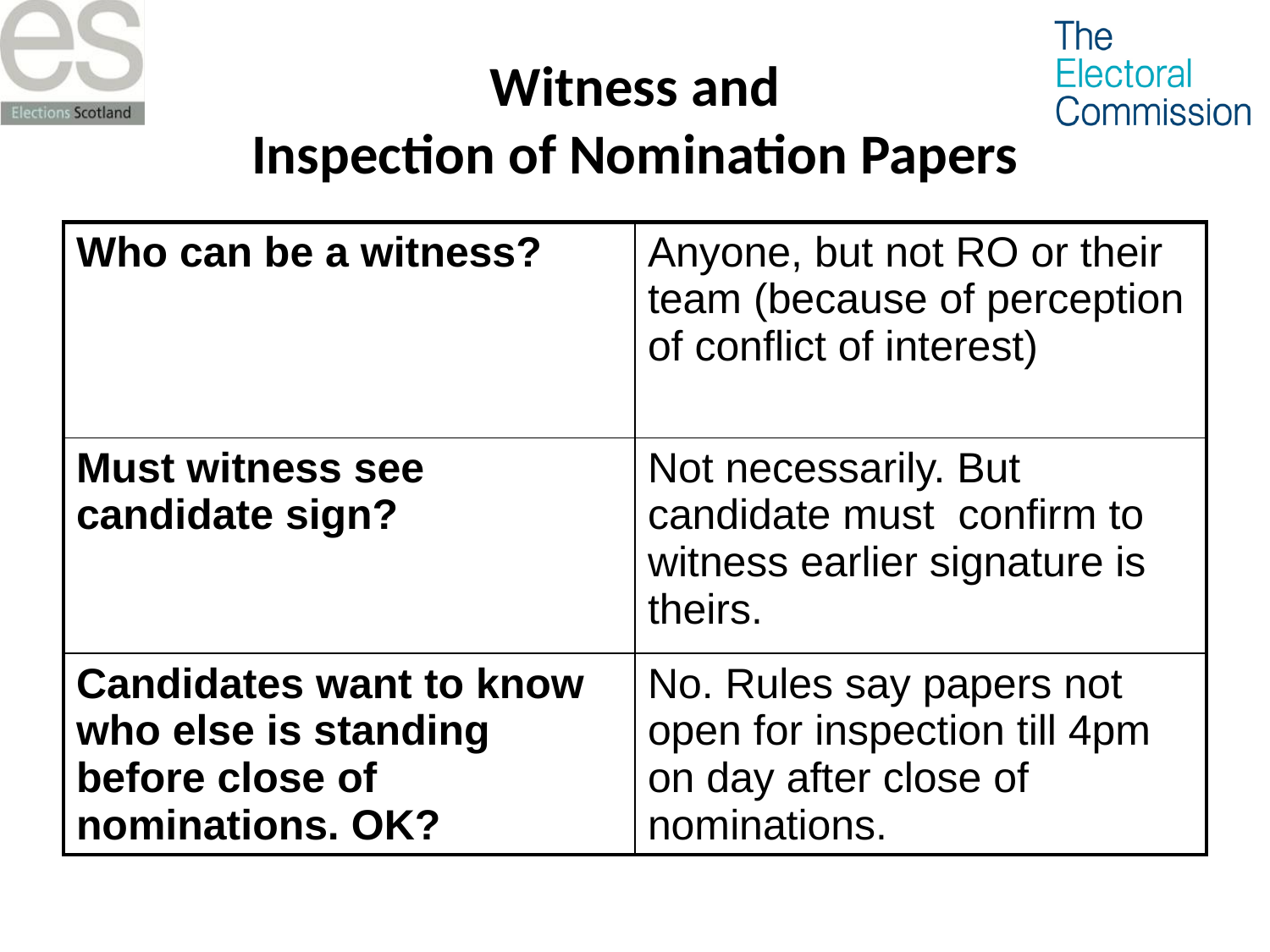

# Witness and Inspection of Nomination Papers
| Who can be a witness? | Anyone, but not RO or their team (because of perception of conflict of interest) |
| --- | --- |
| Must witness see candidate sign? | Not necessarily. But candidate must confirm to witness earlier signature is theirs. |
| Candidates want to know who else is standing before close of nominations. OK? | No. Rules say papers not open for inspection till 4pm on day after close of nominations. |